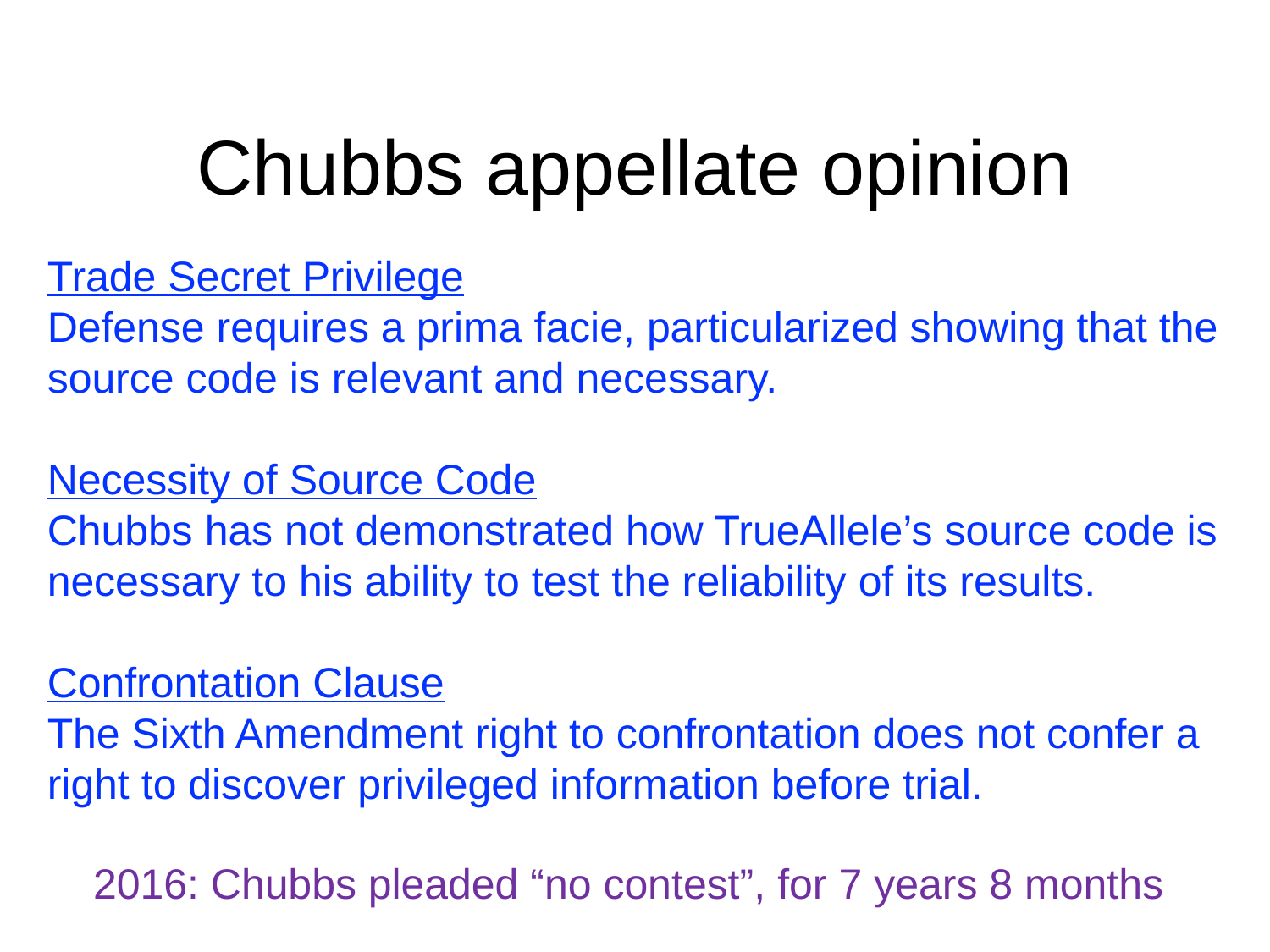

# Chubbs appellate opinion
Trade Secret Privilege
Defense requires a prima facie, particularized showing that the source code is relevant and necessary.

Necessity of Source Code
Chubbs has not demonstrated how TrueAllele’s source code is necessary to his ability to test the reliability of its results.

Confrontation Clause
The Sixth Amendment right to confrontation does not confer a right to discover privileged information before trial.
2016: Chubbs pleaded “no contest”, for 7 years 8 months